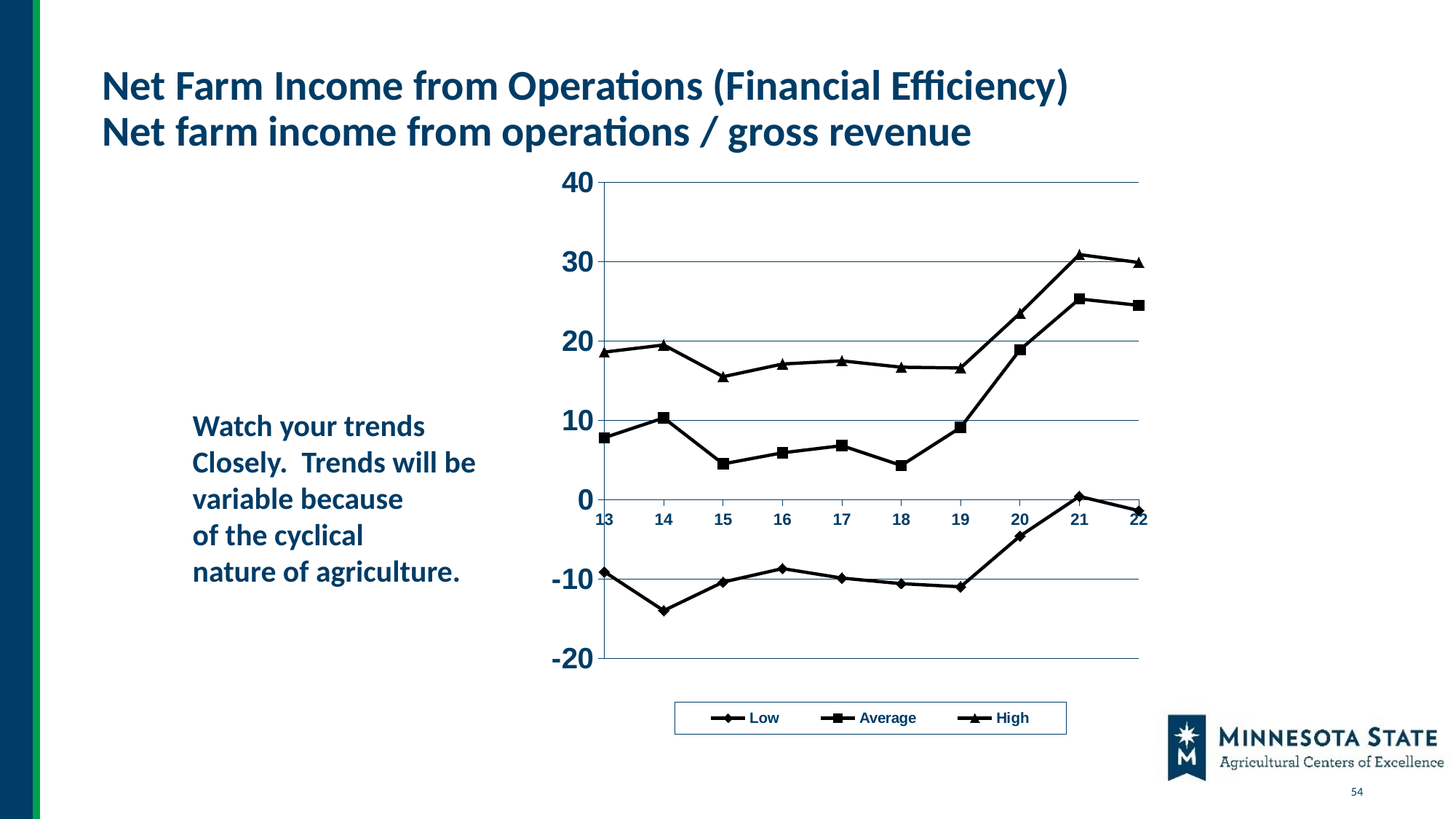

# Net Farm Income from Operations (Financial Efficiency) Net farm income from operations / gross revenue

### Chart

| Category | Low | Average | High |
|---|---|---|---|
| 13 | -9.1 | 7.8 | 18.6 |
| 14 | -14.0 | 10.3 | 19.5 |
| 15 | -10.4 | 4.5 | 15.5 |
| 16 | -8.7 | 5.9 | 17.1 |
| 17 | -9.9 | 6.8 | 17.5 |
| 18 | -10.6 | 4.3 | 16.7 |
| 19 | -11.0 | 9.1 | 16.6 |
| 20 | -4.6 | 18.9 | 23.5 |
| 21 | 0.4 | 25.3 | 30.9 |
| 22 | -1.4 | 24.5 | 29.9 |
Watch your trends
Closely.  Trends will be variable because
of the cyclical
nature of agriculture.